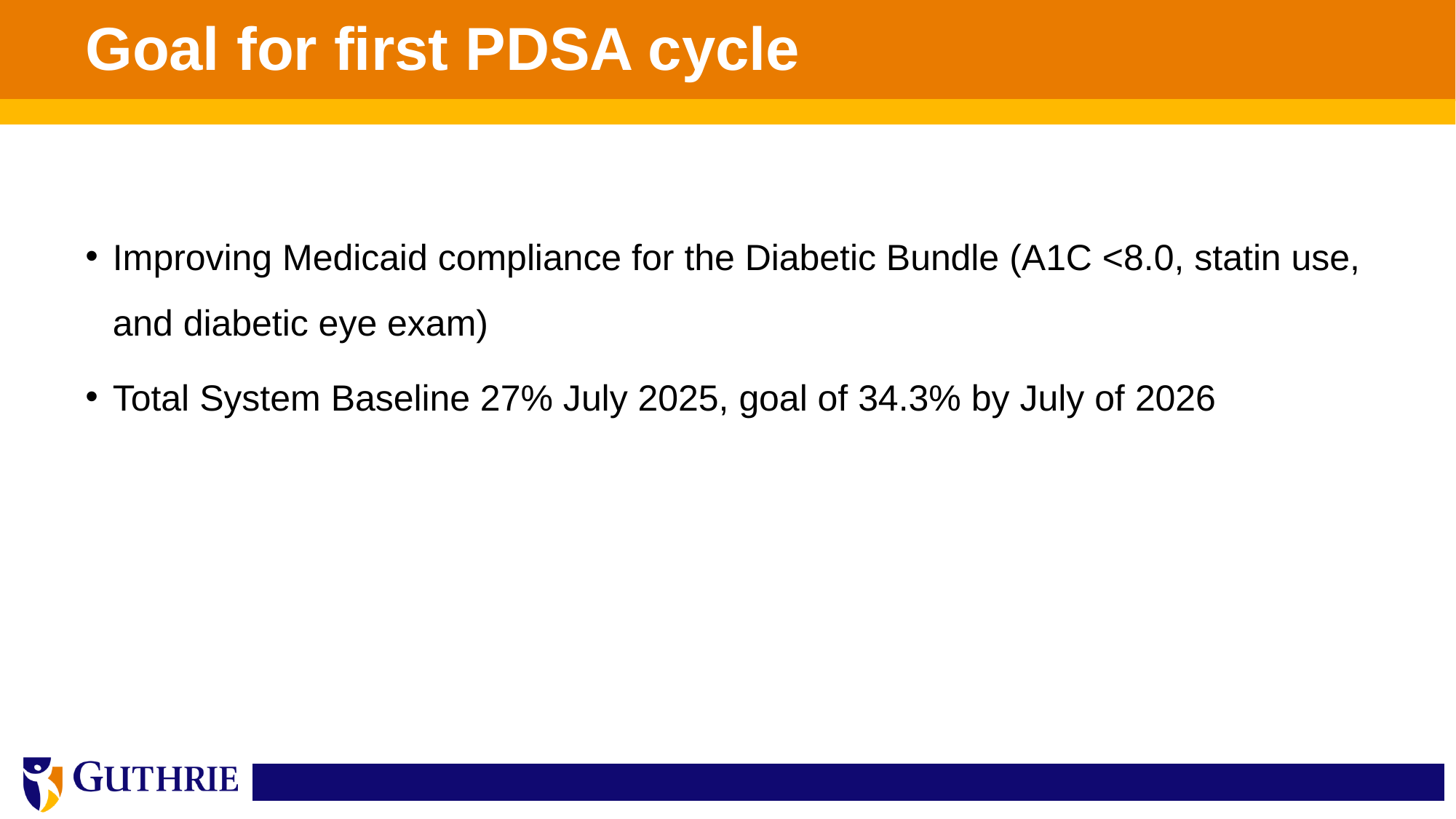

Goal for first PDSA cycle
Improving Medicaid compliance for the Diabetic Bundle (A1C <8.0, statin use, and diabetic eye exam)
Total System Baseline 27% July 2025, goal of 34.3% by July of 2026